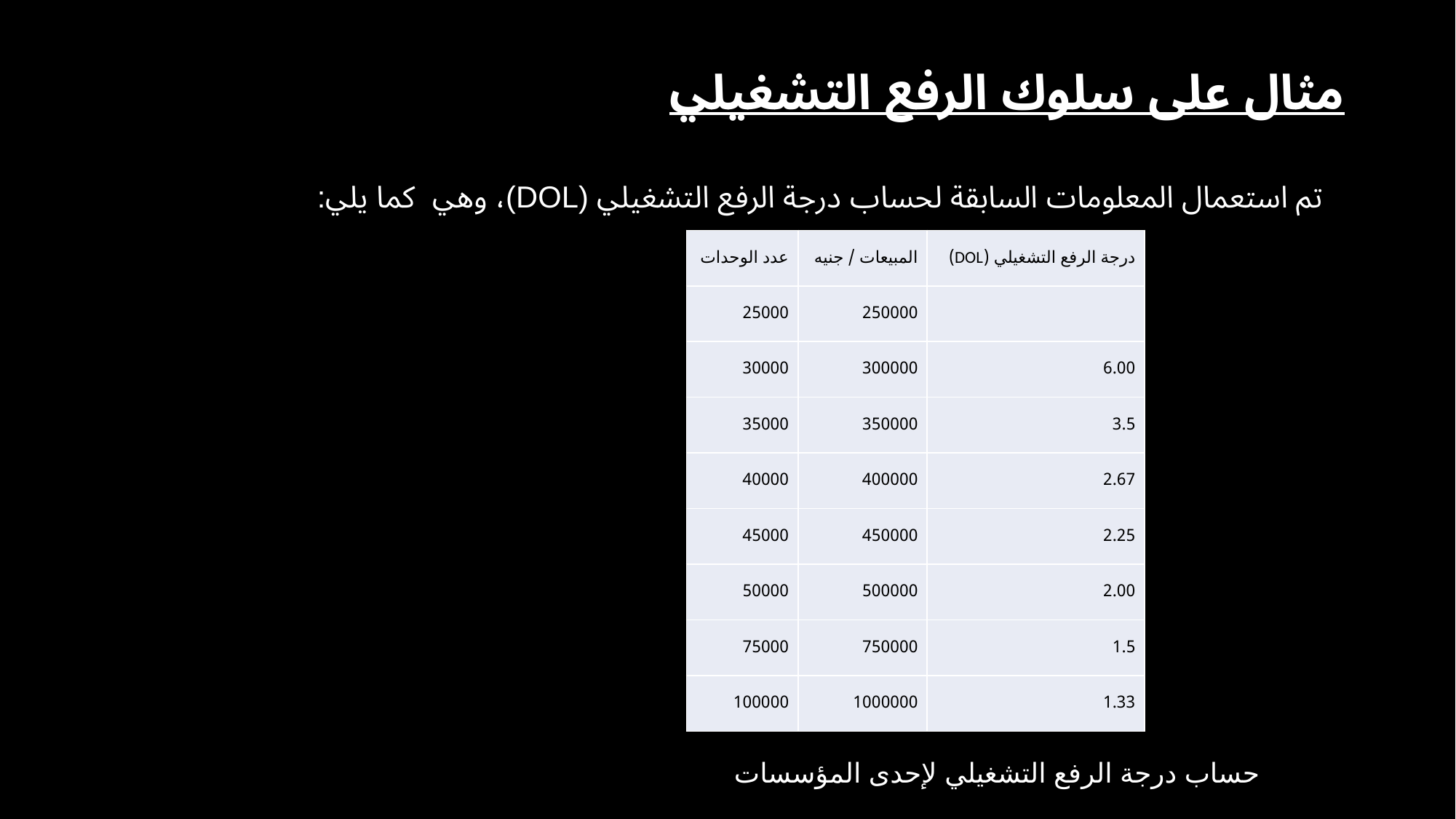

# مثال على سلوك الرفع التشغيلي
تم استعمال المعلومات السابقة لحساب درجة الرفع التشغيلي (DOL)، وهي  كما يلي:
| عدد الوحدات | المبيعات / جنيه | درجة الرفع التشغيلي (DOL) |
| --- | --- | --- |
| 25000 | 250000 |  |
| 30000 | 300000 | 6.00 |
| 35000 | 350000 | 3.5 |
| 40000 | 400000 | 2.67 |
| 45000 | 450000 | 2.25 |
| 50000 | 500000 | 2.00 |
| 75000 | 750000 | 1.5 |
| 100000 | 1000000 | 1.33 |
حساب درجة الرفع التشغيلي لإحدى المؤسسات